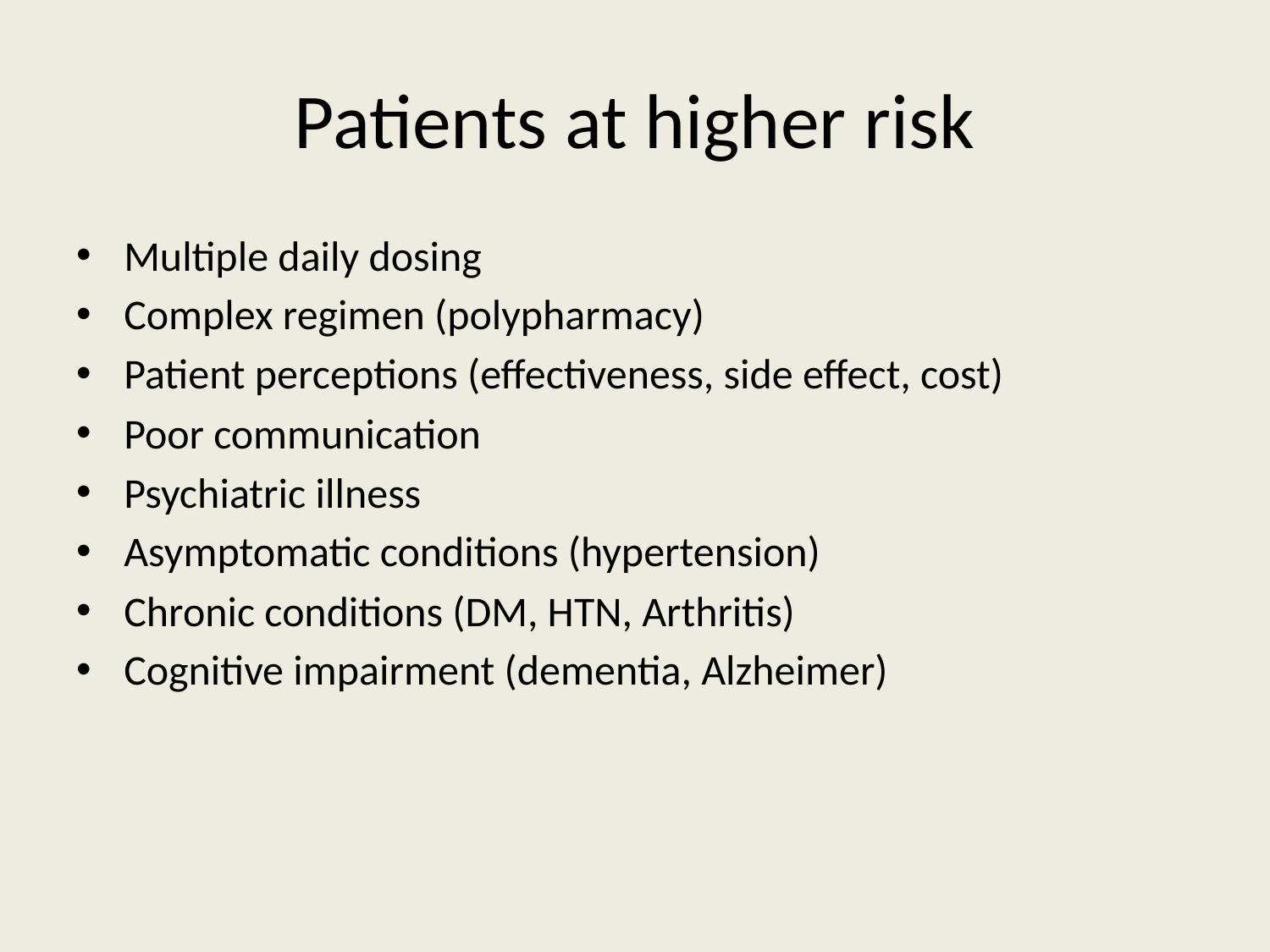

# Patients at higher risk
Multiple daily dosing
Complex regimen (polypharmacy)
Patient perceptions (effectiveness, side effect, cost)
Poor communication
Psychiatric illness
Asymptomatic conditions (hypertension)
Chronic conditions (DM, HTN, Arthritis)
Cognitive impairment (dementia, Alzheimer)